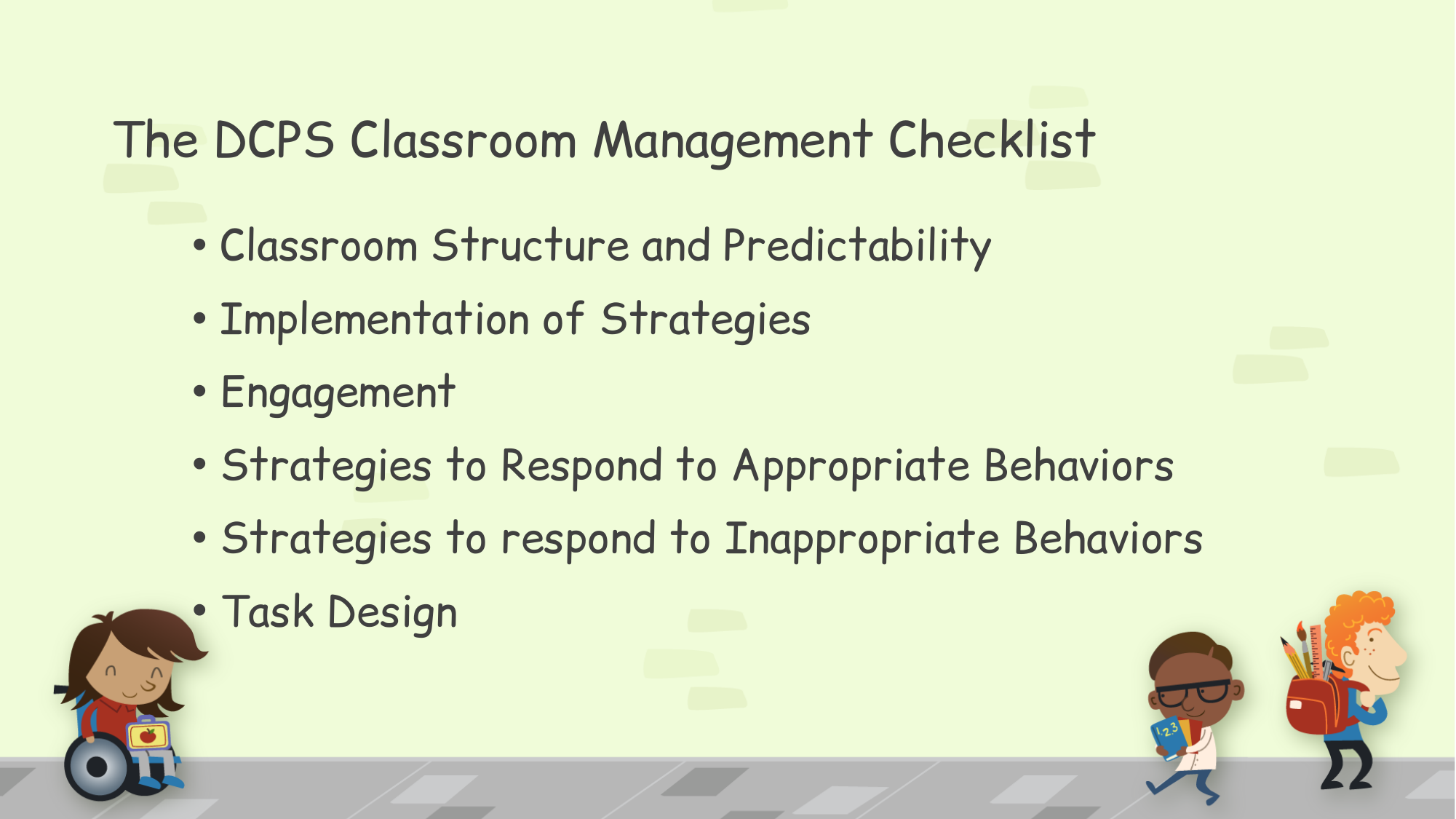

# The DCPS Classroom Management Checklist
Classroom Structure and Predictability
Implementation of Strategies
Engagement
Strategies to Respond to Appropriate Behaviors
Strategies to respond to Inappropriate Behaviors
Task Design